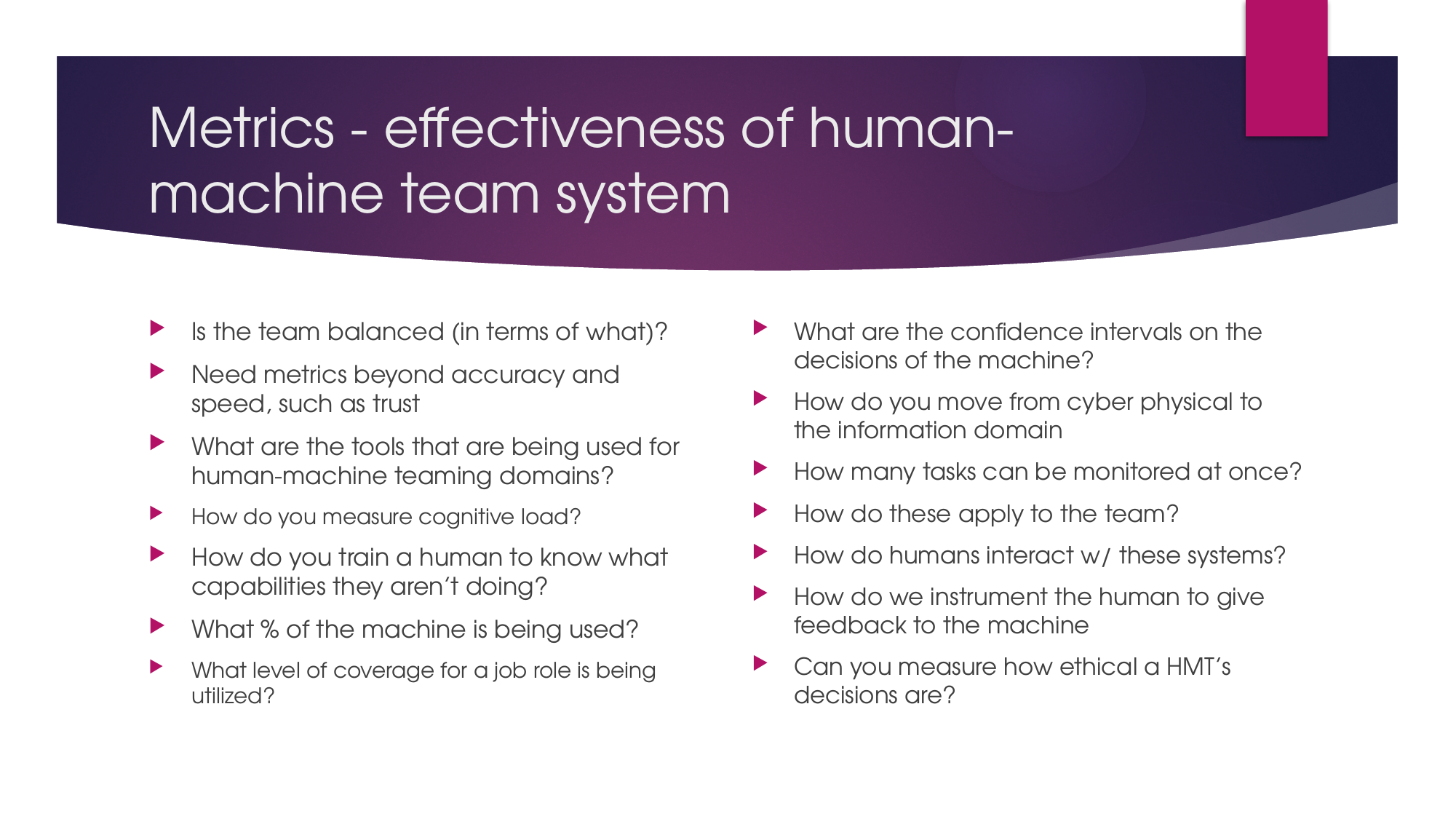

# Metrics - effectiveness of human-machine team system
Is the team balanced (in terms of what)?
Need metrics beyond accuracy and speed, such as trust
What are the tools that are being used for human-machine teaming domains?
How do you measure cognitive load?
How do you train a human to know what capabilities they aren’t doing?
What % of the machine is being used?
What level of coverage for a job role is being utilized?

What are the confidence intervals on the decisions of the machine?
How do you move from cyber physical to the information domain
How many tasks can be monitored at once?
How do these apply to the team?
How do humans interact w/ these systems?
How do we instrument the human to give feedback to the machine
Can you measure how ethical a HMT’s decisions are?